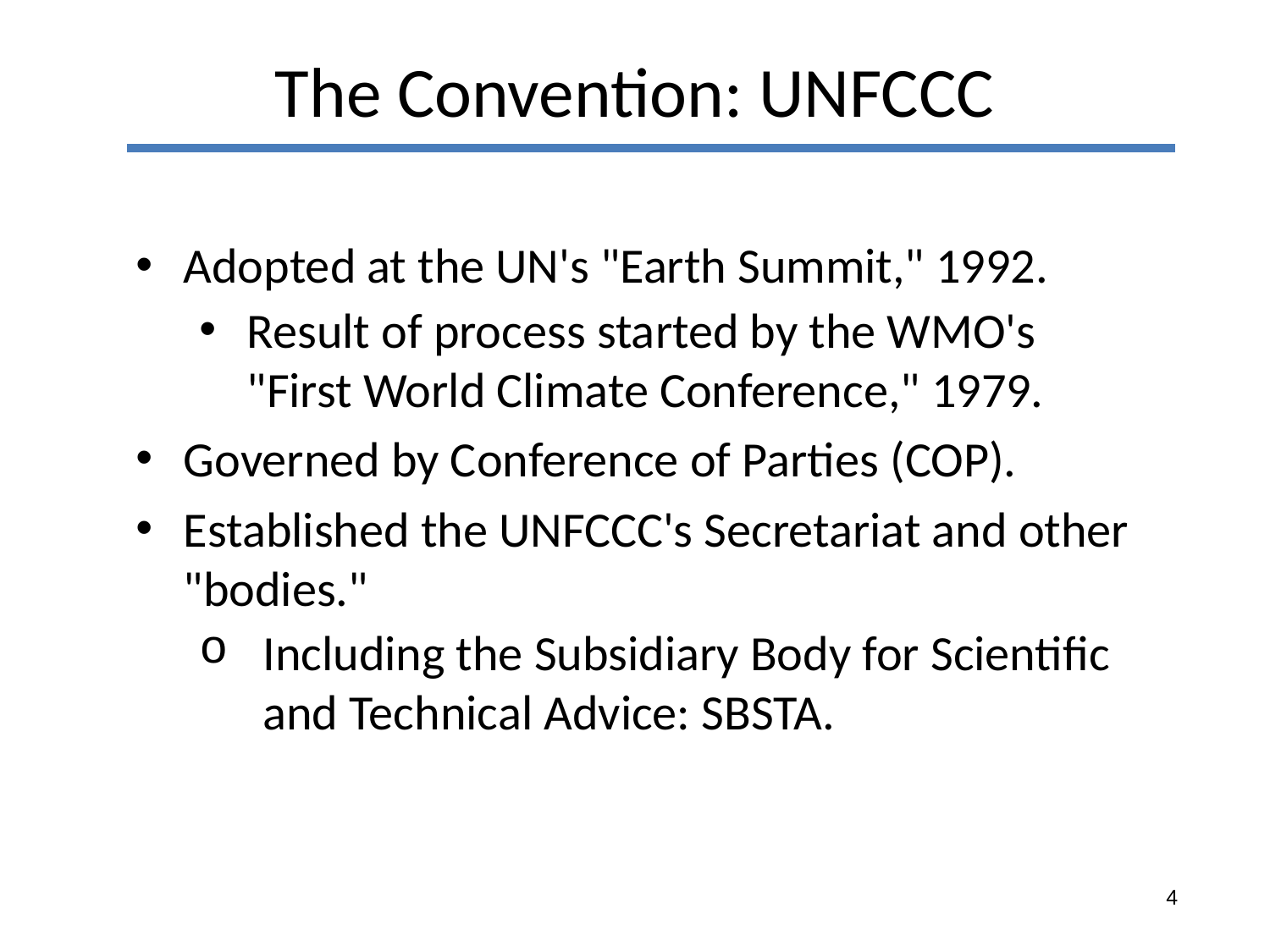

The Convention: UNFCCC
Adopted at the UN's "Earth Summit," 1992.
Result of process started by the WMO's "First World Climate Conference," 1979.
Governed by Conference of Parties (COP).
Established the UNFCCC's Secretariat and other "bodies."
Including the Subsidiary Body for Scientific and Technical Advice: SBSTA.